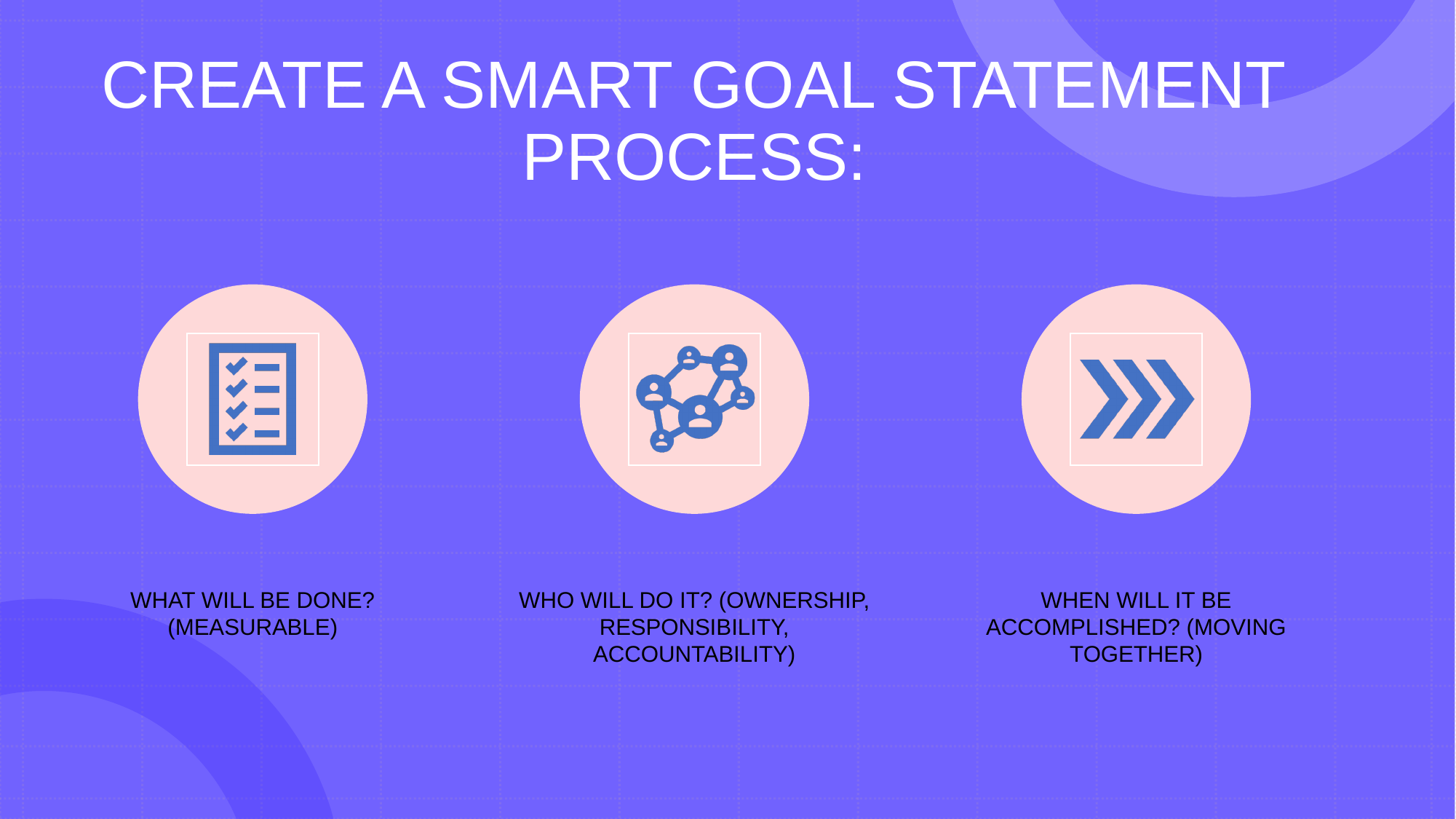

# CREATE A SMART GOAL STATEMENT PROCESS:
What will be done? (Measurable)
Who will do it? (Ownership, responsibility, accountability)
When will it be accomplished? (Moving together)